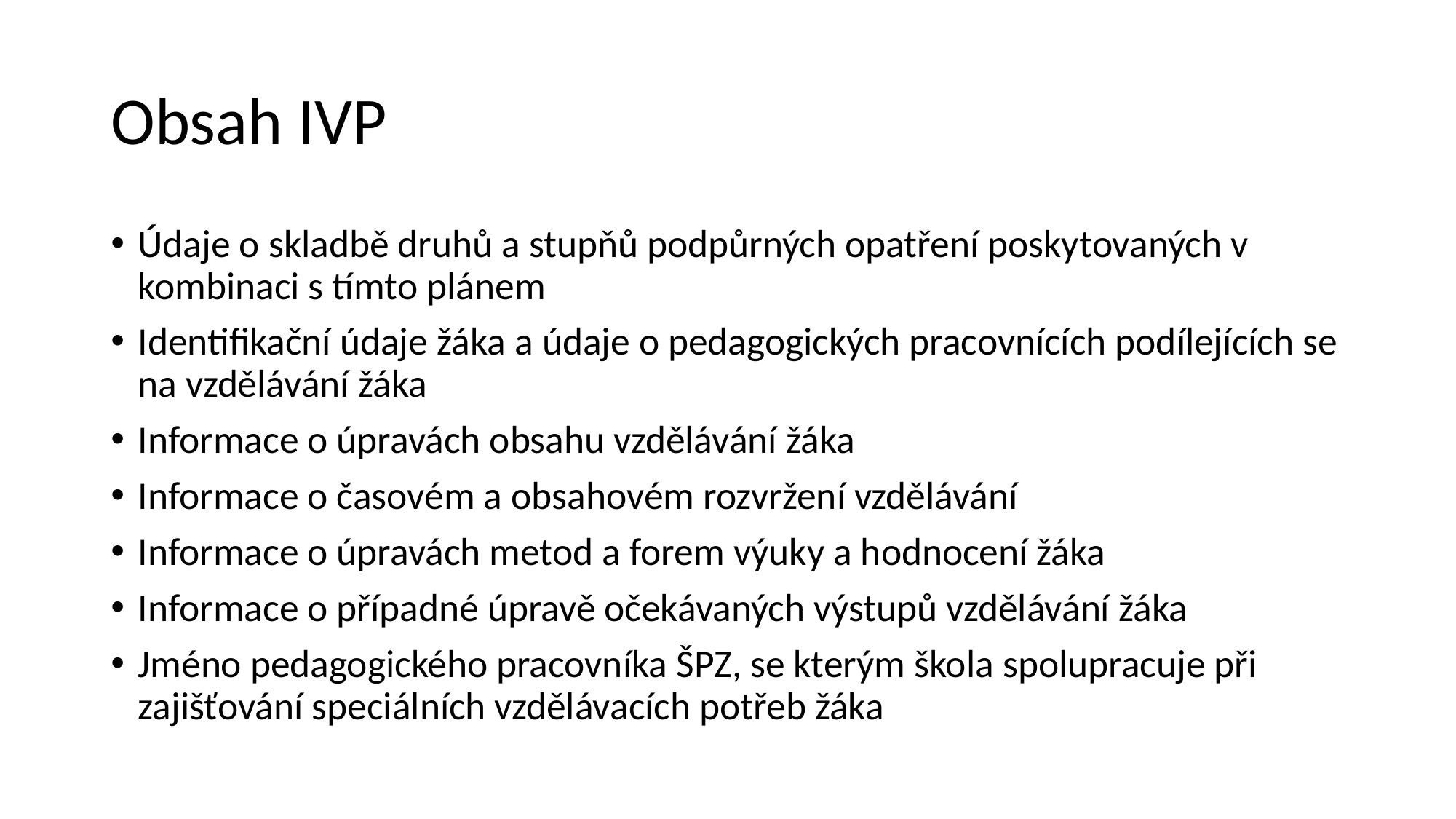

# Obsah IVP
Údaje o skladbě druhů a stupňů podpůrných opatření poskytovaných v kombinaci s tímto plánem
Identifikační údaje žáka a údaje o pedagogických pracovnících podílejících se na vzdělávání žáka
Informace o úpravách obsahu vzdělávání žáka
Informace o časovém a obsahovém rozvržení vzdělávání
Informace o úpravách metod a forem výuky a hodnocení žáka
Informace o případné úpravě očekávaných výstupů vzdělávání žáka
Jméno pedagogického pracovníka ŠPZ, se kterým škola spolupracuje při zajišťování speciálních vzdělávacích potřeb žáka